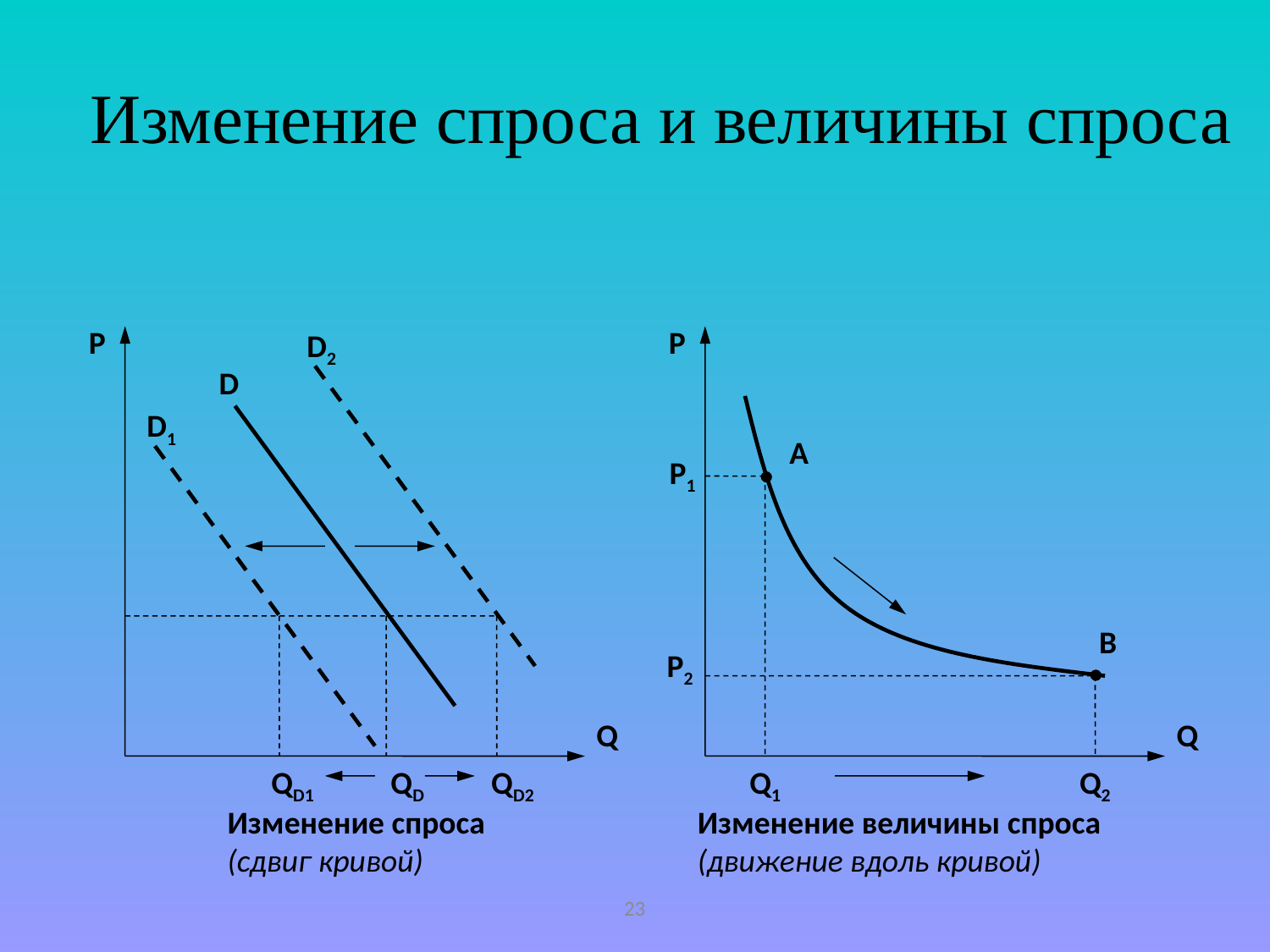

# Изменение спроса и величины спроса
P
P
D2

D

D1

A

P1

B
P2

Q
Q
QD1
QD
QD2
Q1
Q2

Изменение спроса (сдвиг кривой)
Изменение величины спроса
(движение вдоль кривой)
23